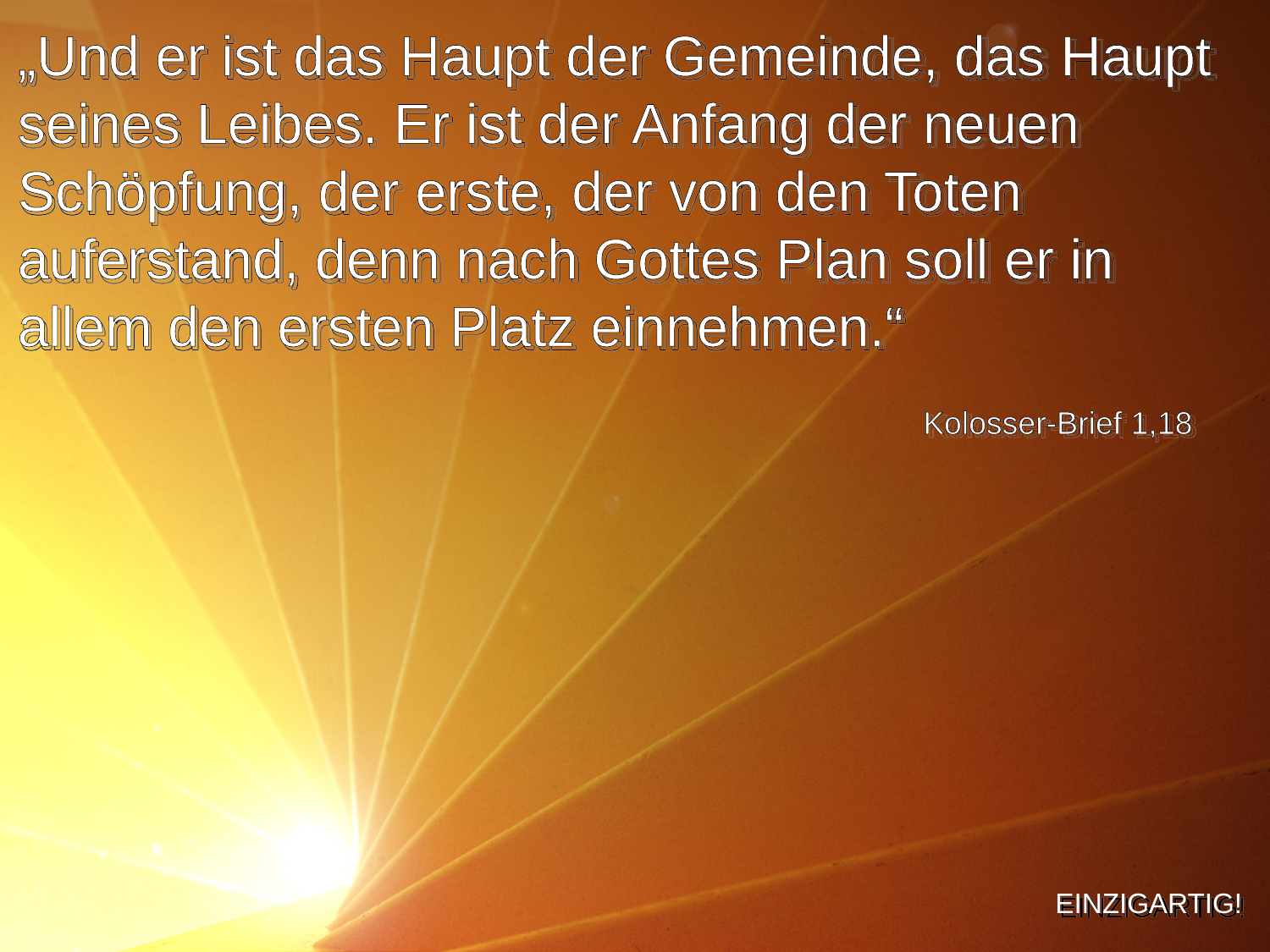

„Und er ist das Haupt der Gemeinde, das Haupt seines Leibes. Er ist der Anfang der neuen Schöpfung, der erste, der von den Toten auferstand, denn nach Gottes Plan soll er in allem den ersten Platz einnehmen.“
Kolosser-Brief 1,18
EINZIGARTIG!